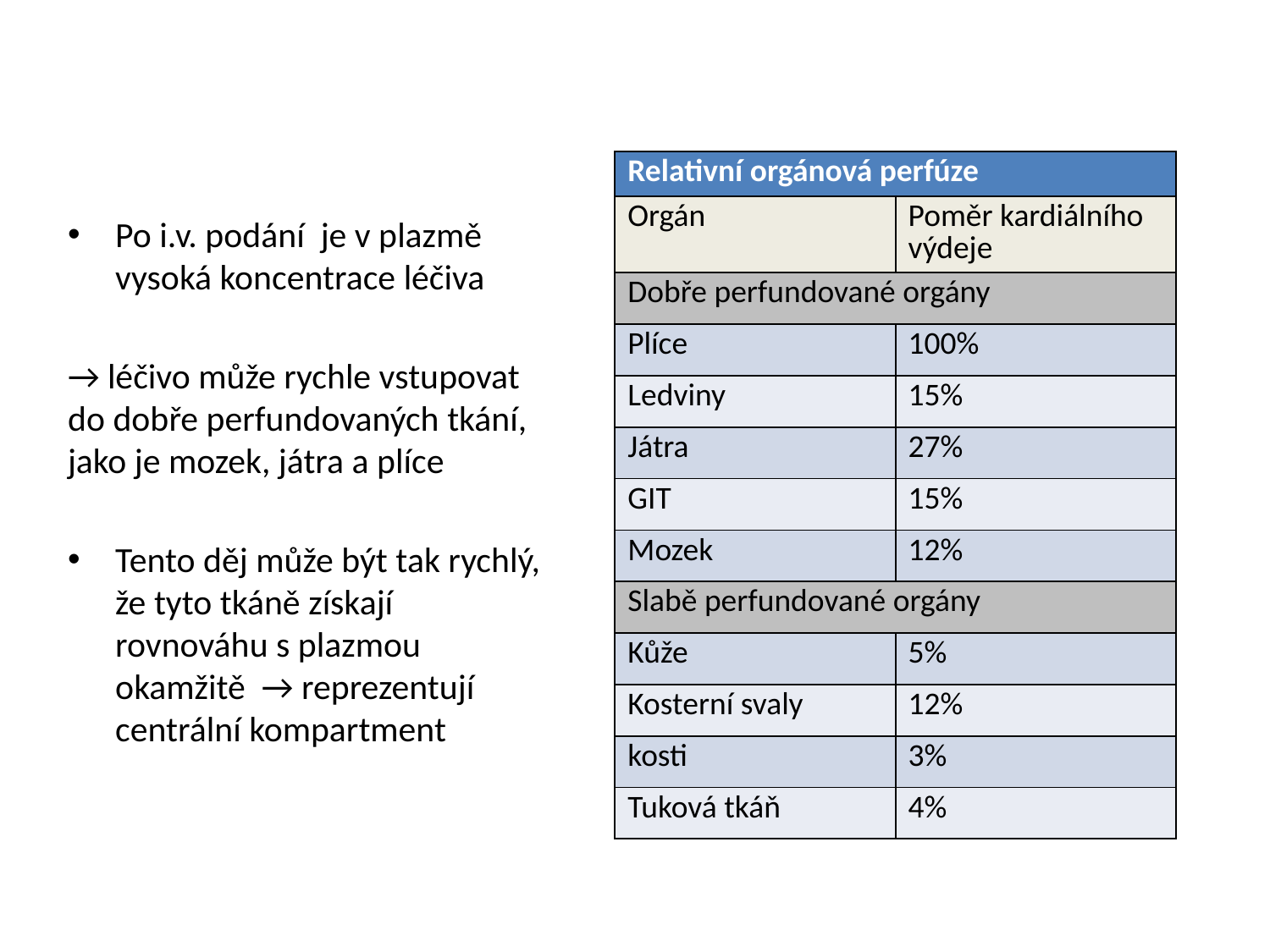

| Relativní orgánová perfúze |  |
| --- | --- |
| Orgán | Poměr kardiálního výdeje |
| Dobře perfundované orgány |  |
| Plíce | 100% |
| Ledviny | 15% |
| Játra | 27% |
| GIT | 15% |
| Mozek | 12% |
| Slabě perfundované orgány |  |
| Kůže | 5% |
| Kosterní svaly | 12% |
| kosti | 3% |
| Tuková tkáň | 4% |
Po i.v. podání  je v plazmě vysoká koncentrace léčiva

→ léčivo může rychle vstupovat do dobře perfundovaných tkání, jako je mozek, játra a plíce

Tento děj může být tak rychlý, že tyto tkáně získají rovnováhu s plazmou okamžitě  → reprezentují centrální kompartment